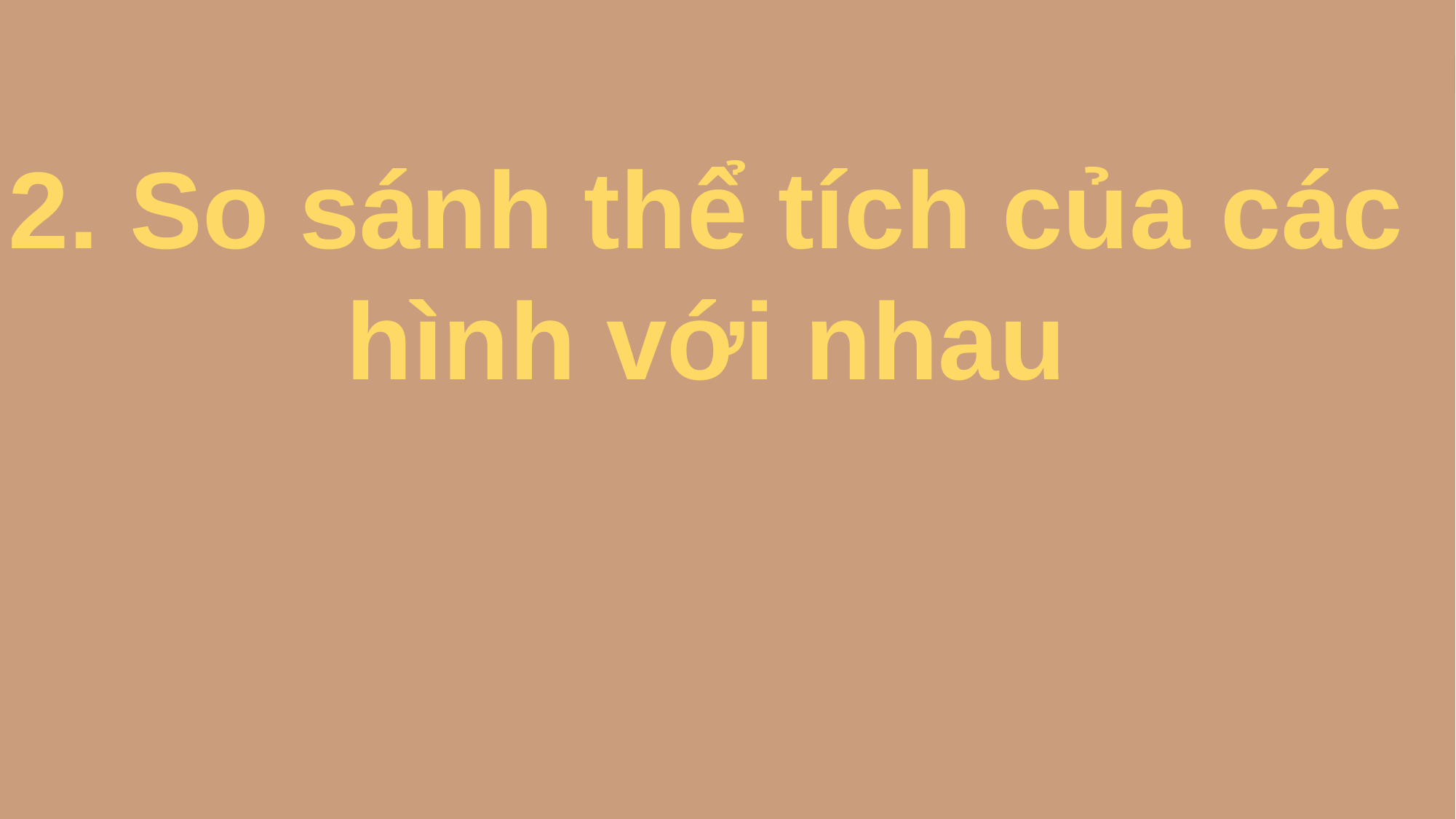

2. So sánh thể tích của các hình với nhau